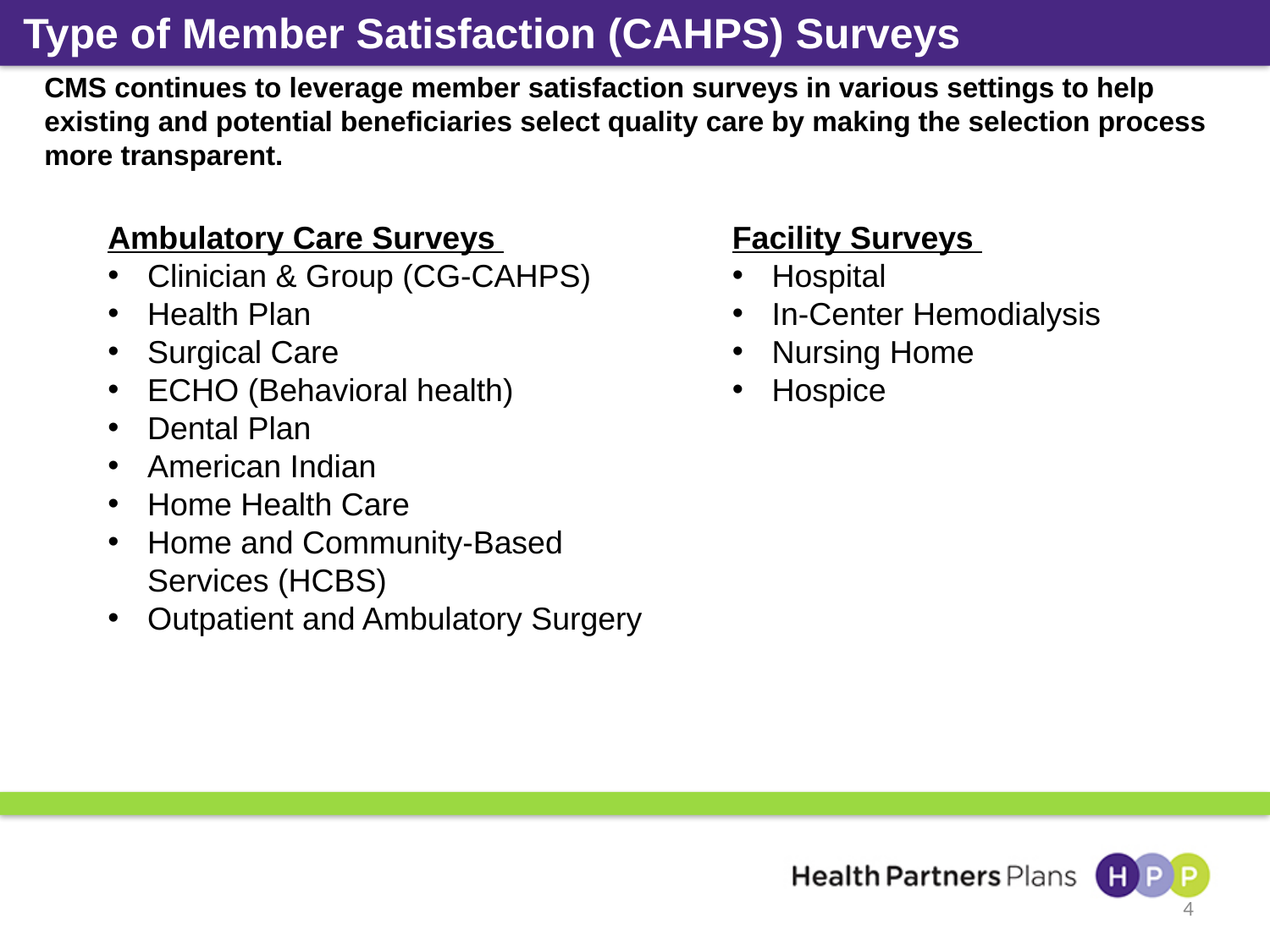

Type of Member Satisfaction (CAHPS) Surveys
CMS continues to leverage member satisfaction surveys in various settings to help existing and potential beneficiaries select quality care by making the selection process more transparent.
Ambulatory Care Surveys
Clinician & Group (CG-CAHPS)
Health Plan
Surgical Care
ECHO (Behavioral health)
Dental Plan
American Indian
Home Health Care
Home and Community-Based Services (HCBS)
Outpatient and Ambulatory Surgery
Facility Surveys
Hospital
In-Center Hemodialysis
Nursing Home
Hospice
4